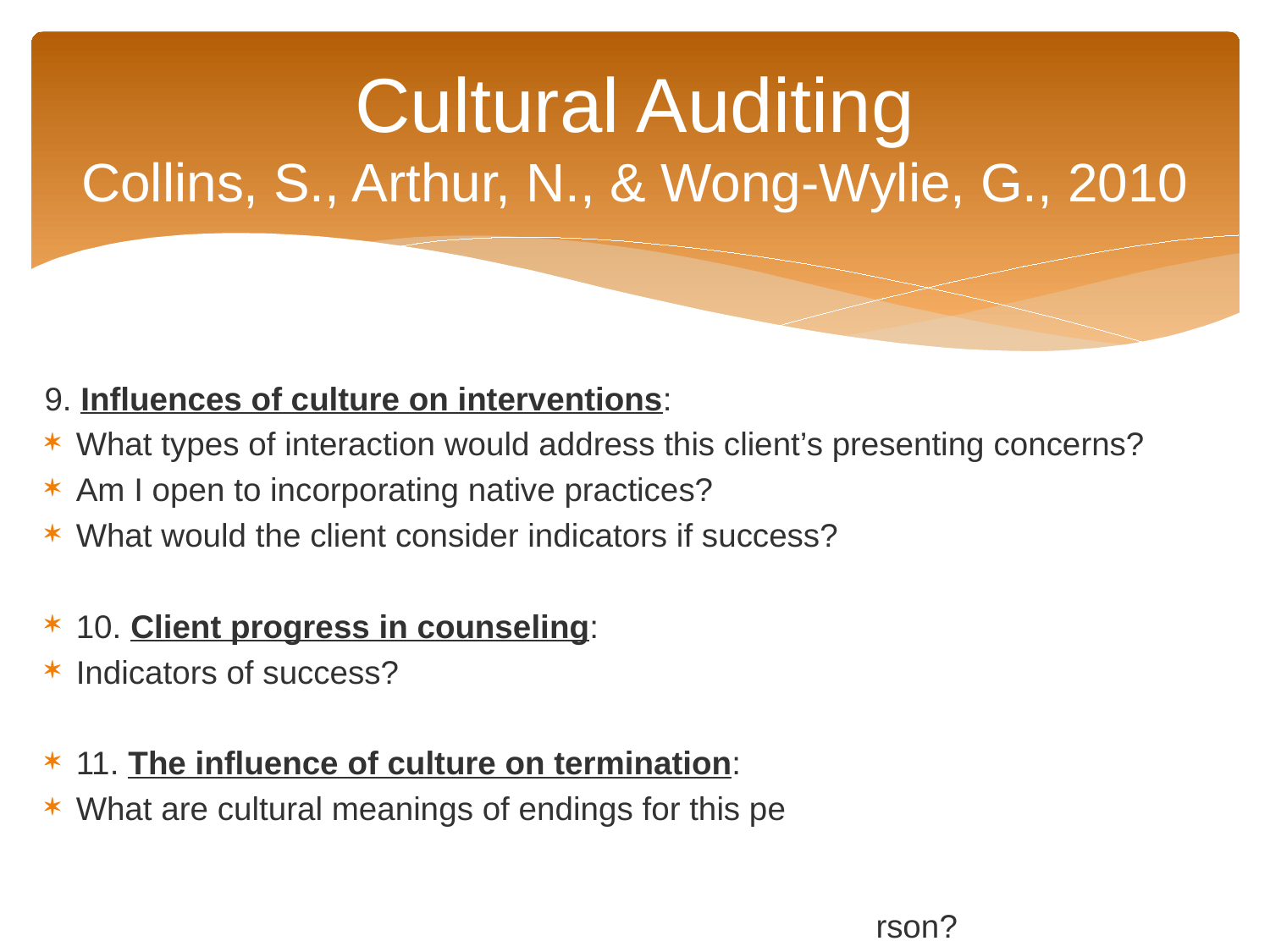

# Cultural Auditing Collins, S., Arthur, N., & Wong-Wylie, G., 2010
9. Influences of culture on interventions:
What types of interaction would address this client’s presenting concerns?
Am I open to incorporating native practices?
What would the client consider indicators if success?

10. Client progress in counseling:
Indicators of success?

11. The influence of culture on termination:
What are cultural meanings of endings for this pe                                                                                                                                                                                                                                                                                                                                                                                                                rson?